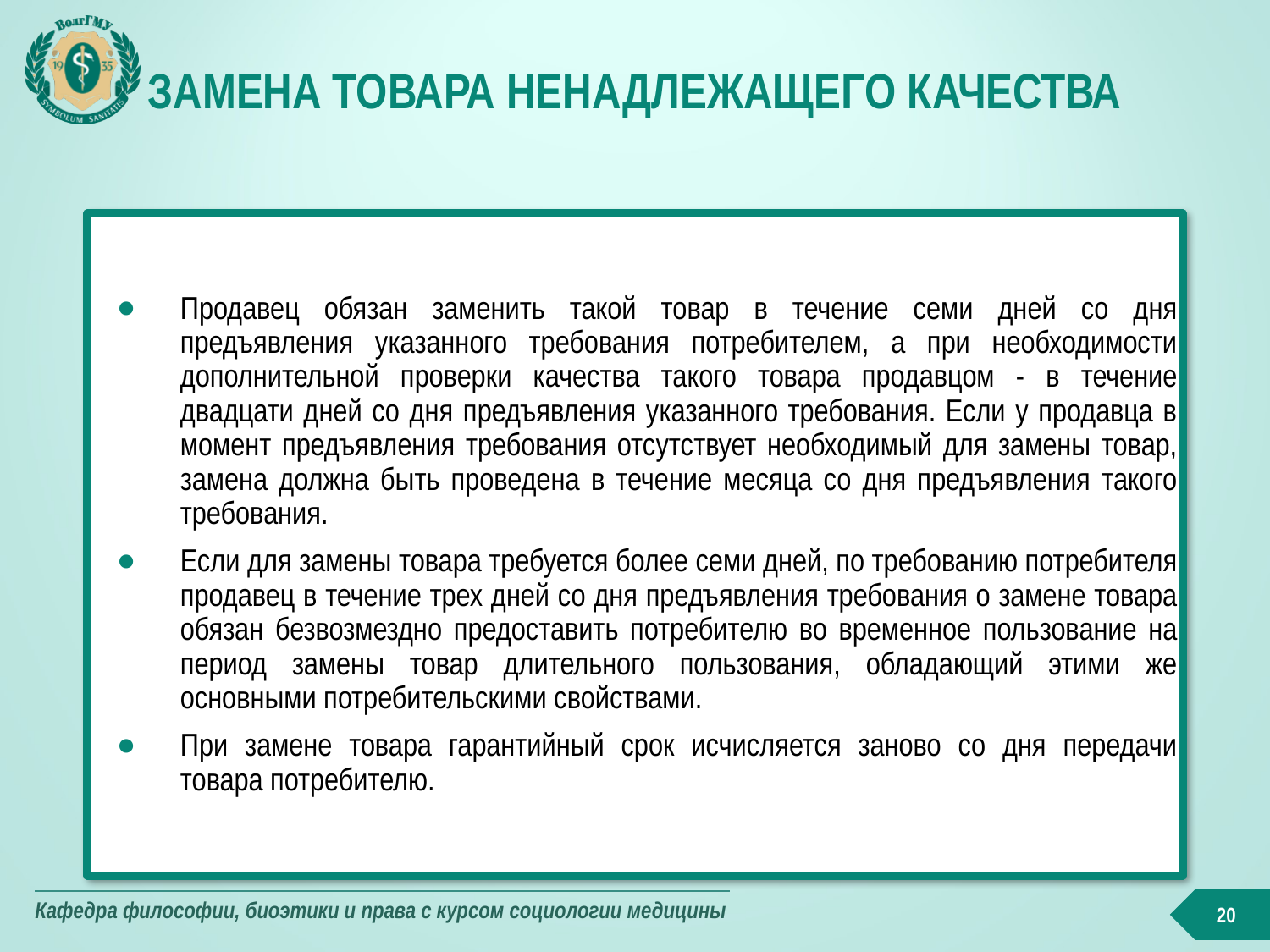

# Замена товара ненадлежащего качества
Продавец обязан заменить такой товар в течение семи дней со дня предъявления указанного требования потребителем, а при необходимости дополнительной проверки качества такого товара продавцом - в течение двадцати дней со дня предъявления указанного требования. Если у продавца в момент предъявления требования отсутствует необходимый для замены товар, замена должна быть проведена в течение месяца со дня предъявления такого требования.
Если для замены товара требуется более семи дней, по требованию потребителя продавец в течение трех дней со дня предъявления требования о замене товара обязан безвозмездно предоставить потребителю во временное пользование на период замены товар длительного пользования, обладающий этими же основными потребительскими свойствами.
При замене товара гарантийный срок исчисляется заново со дня передачи товара потребителю.
20